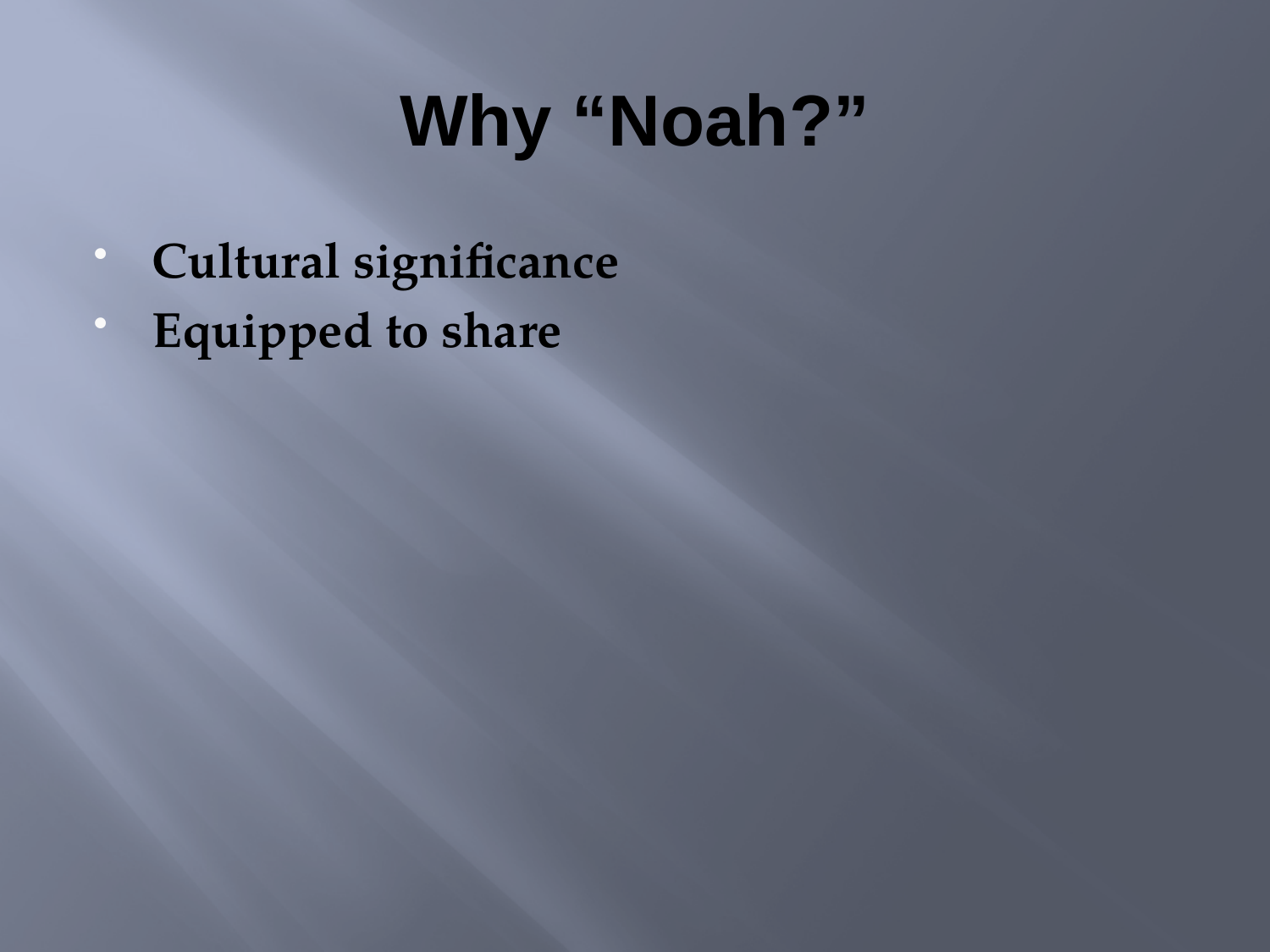

# Why “Noah?”
Cultural significance
Equipped to share